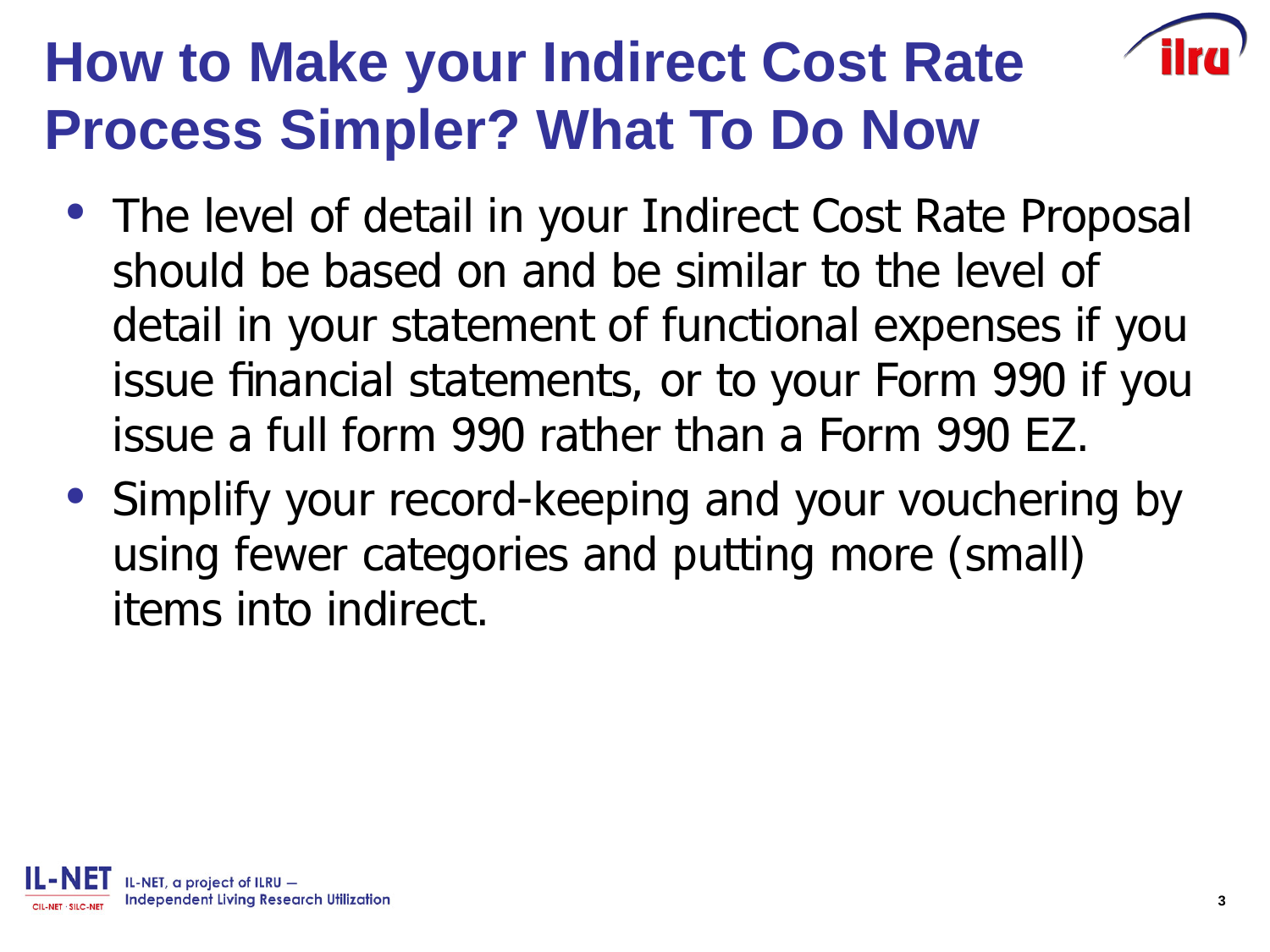

# How to Make your Indirect Cost Rate Process Simpler? What To Do Now
The level of detail in your Indirect Cost Rate Proposal should be based on and be similar to the level of detail in your statement of functional expenses if you issue financial statements, or to your Form 990 if you issue a full form 990 rather than a Form 990 EZ.
Simplify your record-keeping and your vouchering by using fewer categories and putting more (small) items into indirect.